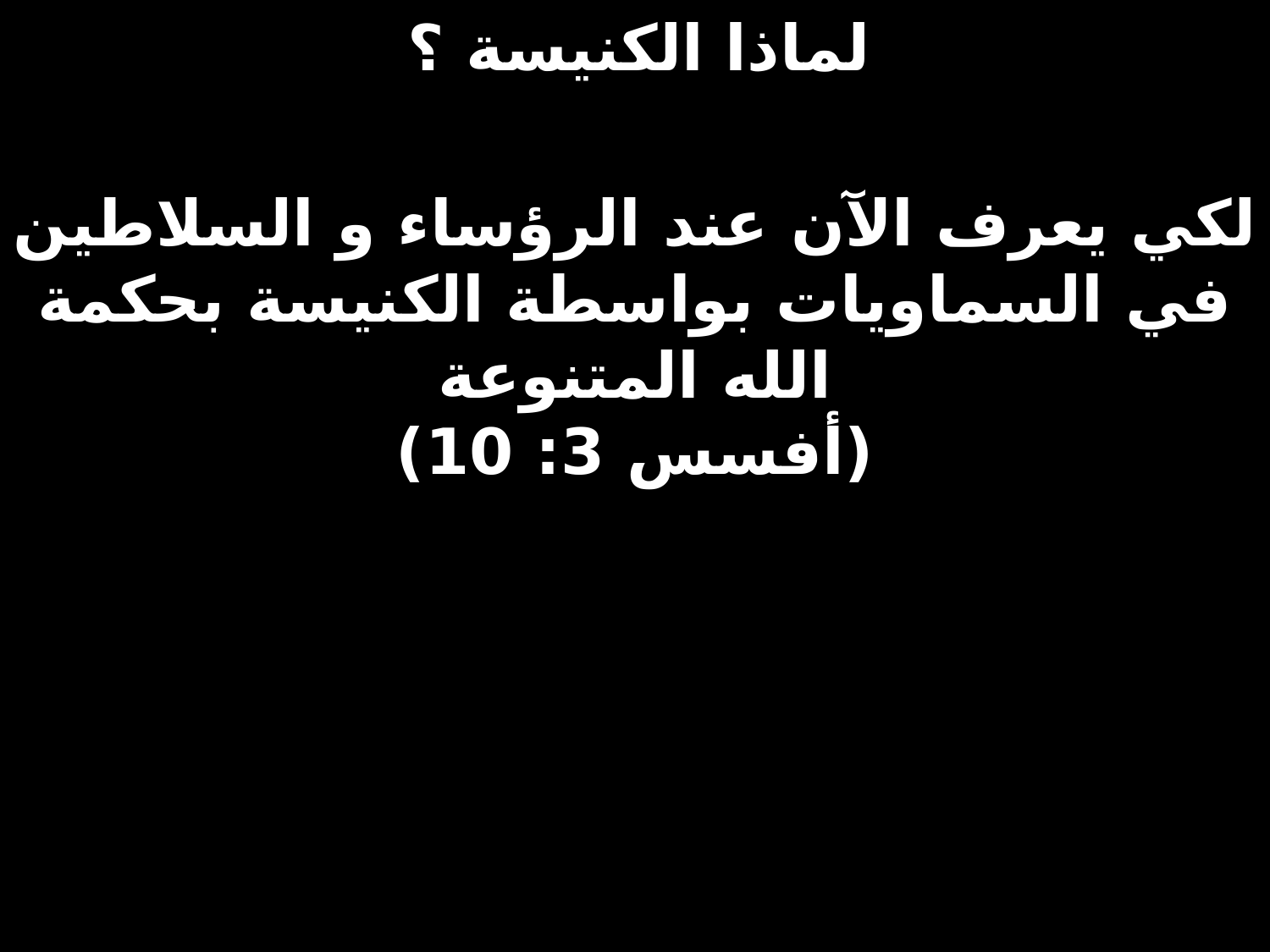

لماذا الكنيسة ؟
# لكي يعرف الآن عند الرؤساء و السلاطين في السماويات بواسطة الكنيسة بحكمة الله المتنوعة (أفسس 3: 10)